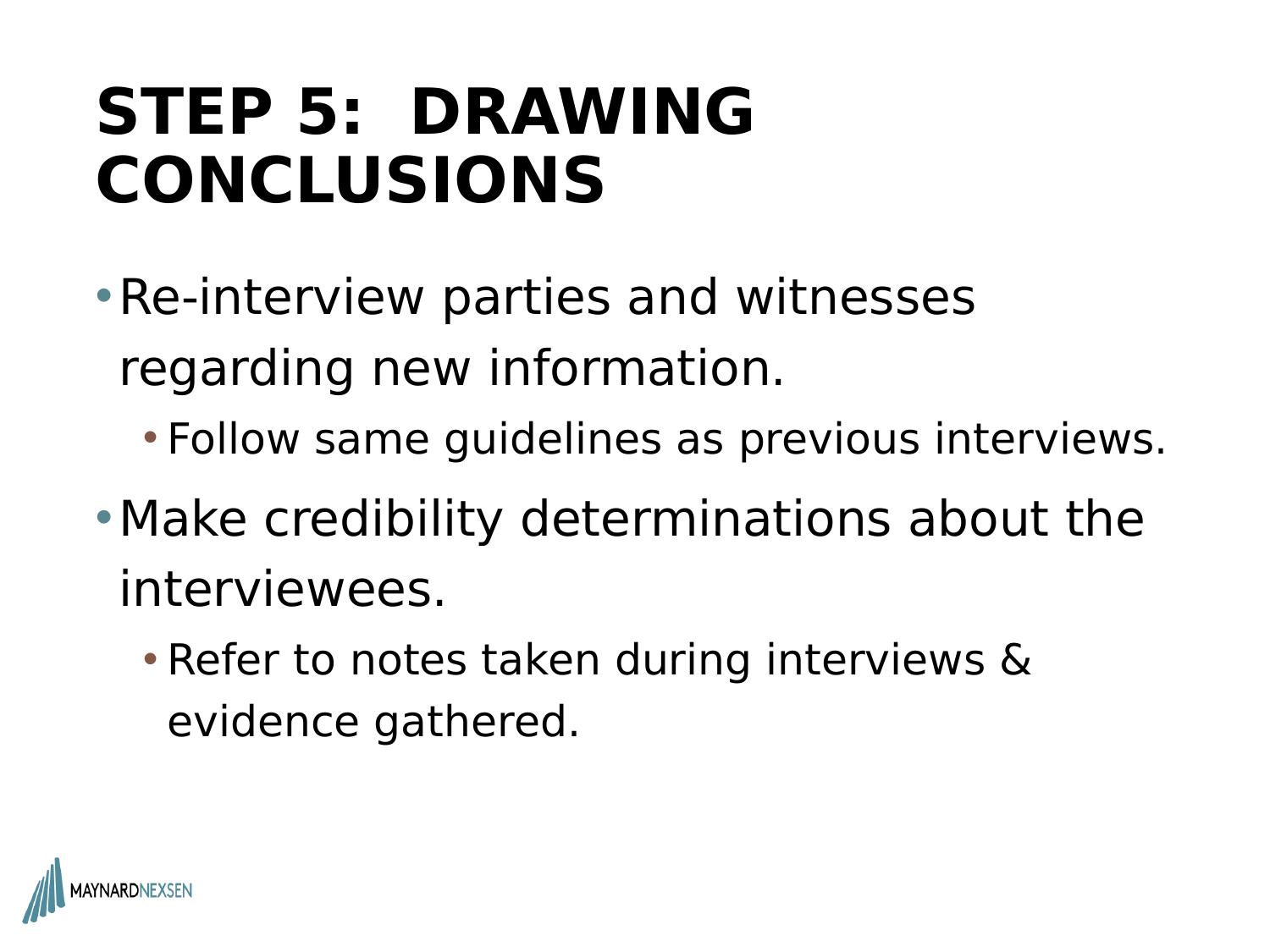

# STEP 5:  DRAWING CONCLUSIONS
Re-interview parties and witnesses regarding new information.
Follow same guidelines as previous interviews.
Make credibility determinations about the interviewees.
Refer to notes taken during interviews & evidence gathered.